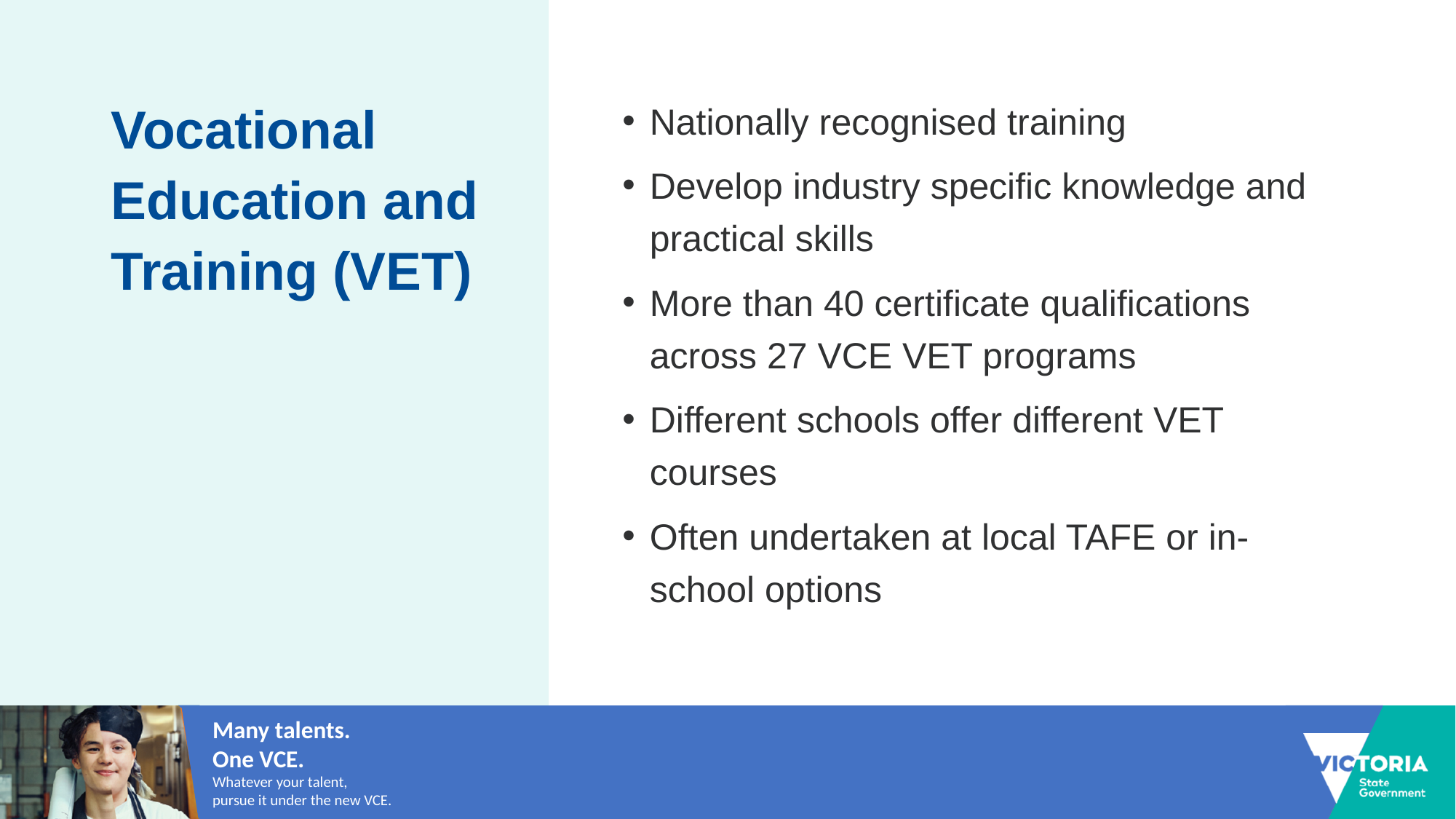

# Vocational Education and Training (VET)
Nationally recognised training
Develop industry specific knowledge and practical skills
More than 40 certificate qualifications across 27 VCE VET programs
Different schools offer different VET courses
Often undertaken at local TAFE or in-school options